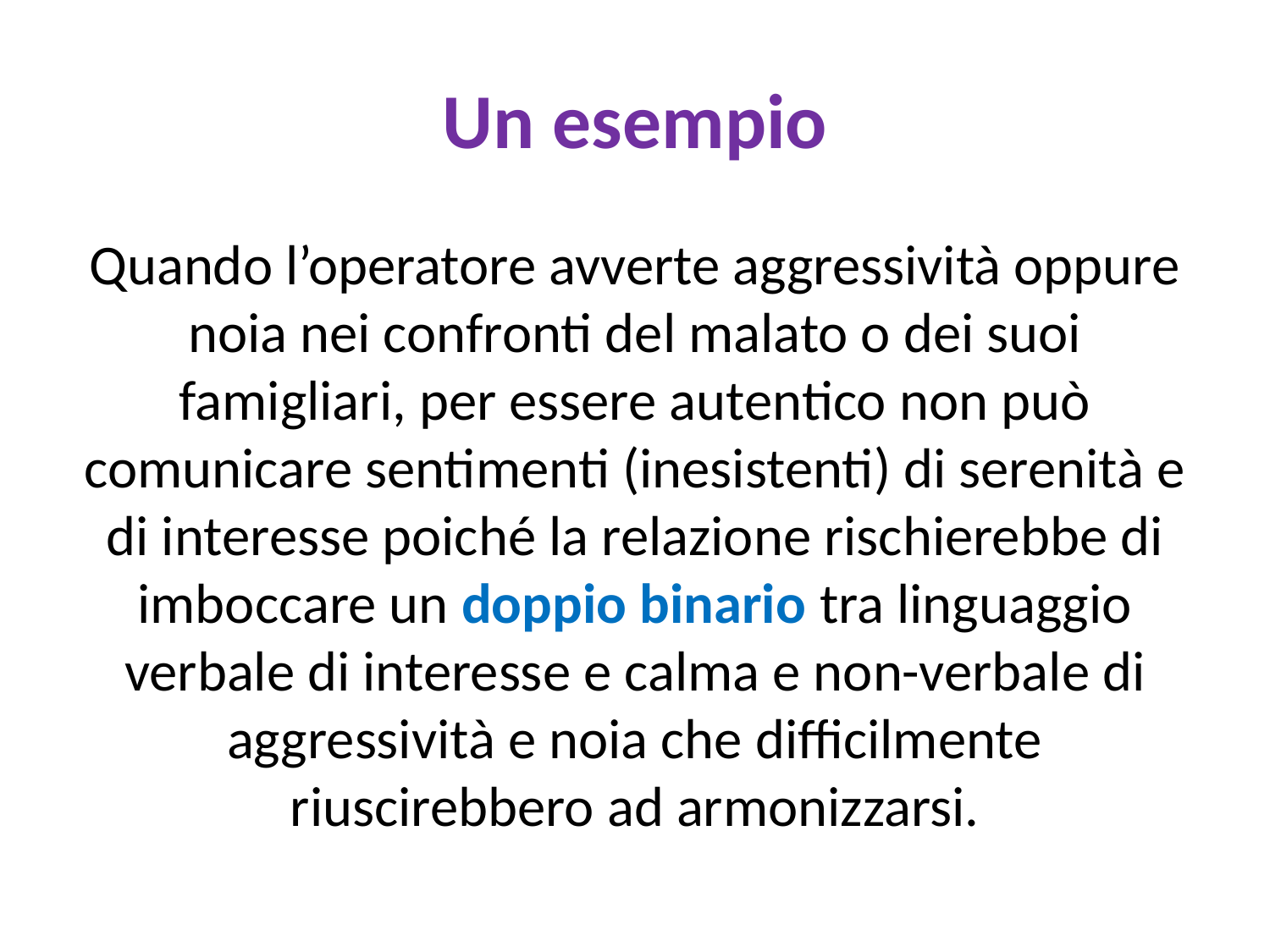

# Un esempio
Quando l’operatore avverte aggressività oppure noia nei confronti del malato o dei suoi famigliari, per essere autentico non può comunicare sentimenti (inesistenti) di serenità e di interesse poiché la relazione rischierebbe di imboccare un doppio binario tra linguaggio verbale di interesse e calma e non-verbale di aggressività e noia che difficilmente riuscirebbero ad armonizzarsi.